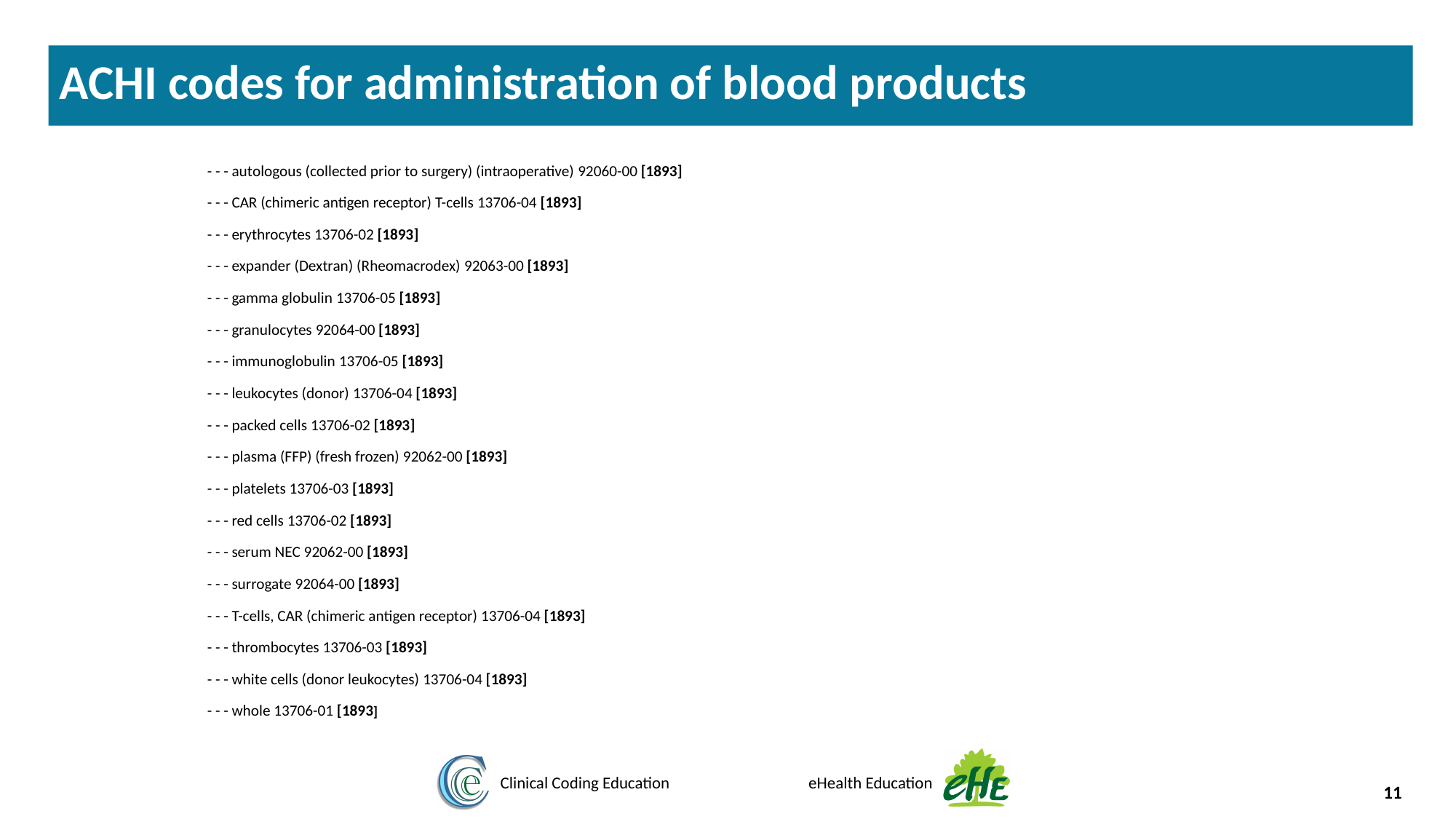

ACHI codes for administration of blood products

- - - autologous (collected prior to surgery) (intraoperative) 92060-00 [1893]
- - - CAR (chimeric antigen receptor) T-cells 13706-04 [1893]
- - - erythrocytes 13706-02 [1893]
- - - expander (Dextran) (Rheomacrodex) 92063-00 [1893]
- - - gamma globulin 13706-05 [1893]
- - - granulocytes 92064-00 [1893]
- - - immunoglobulin 13706-05 [1893]
- - - leukocytes (donor) 13706-04 [1893]
- - - packed cells 13706-02 [1893]
- - - plasma (FFP) (fresh frozen) 92062-00 [1893]
- - - platelets 13706-03 [1893]
- - - red cells 13706-02 [1893]
- - - serum NEC 92062-00 [1893]
- - - surrogate 92064-00 [1893]
- - - T-cells, CAR (chimeric antigen receptor) 13706-04 [1893]
- - - thrombocytes 13706-03 [1893]
- - - white cells (donor leukocytes) 13706-04 [1893]
- - - whole 13706-01 [1893]
11